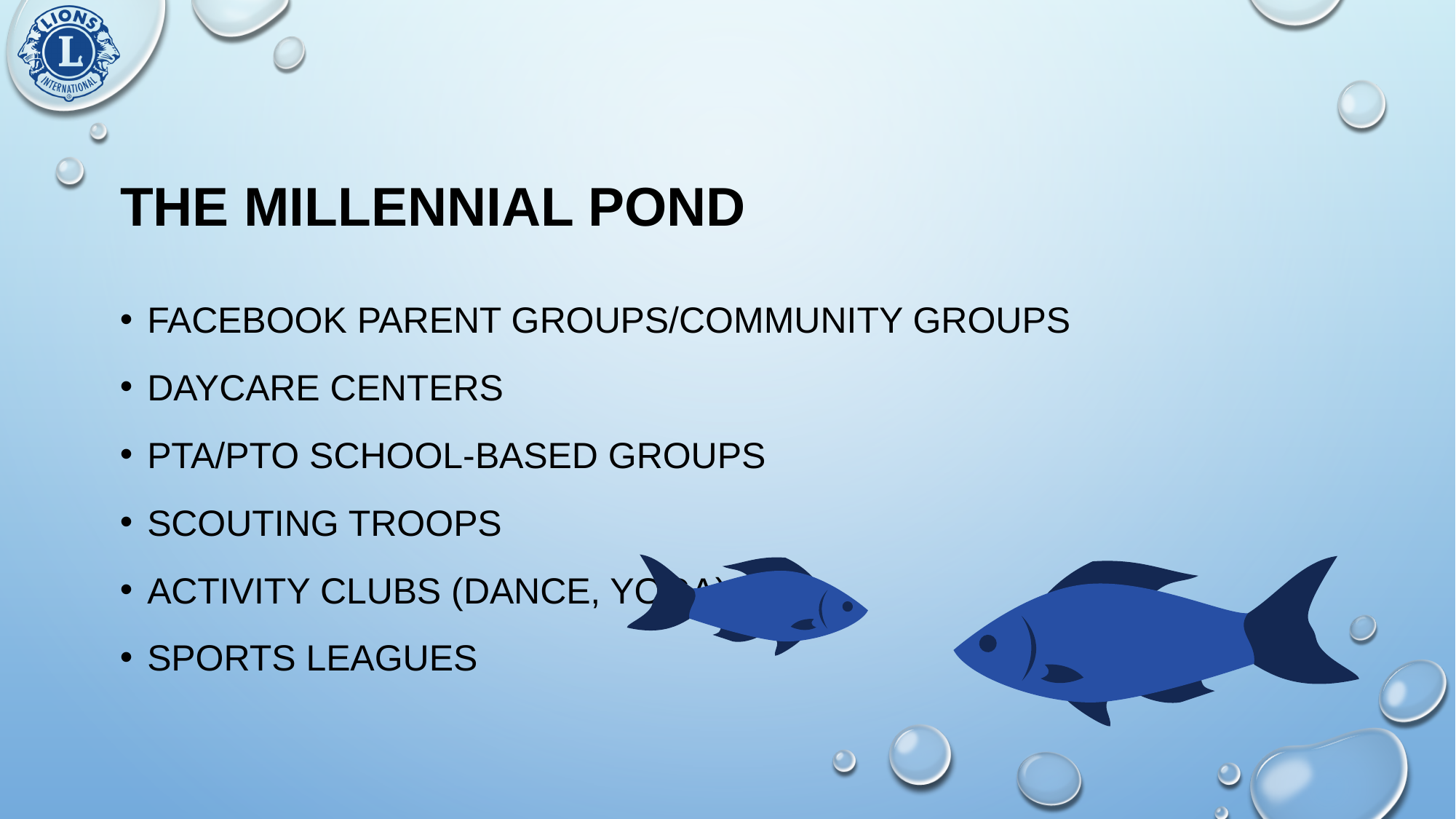

# The millennial pond
Facebook parent groups/community groups
Daycare centers
PTA/PTO School-based groups
Scouting troops
Activity clubs (dance, yoga)
Sports leagues